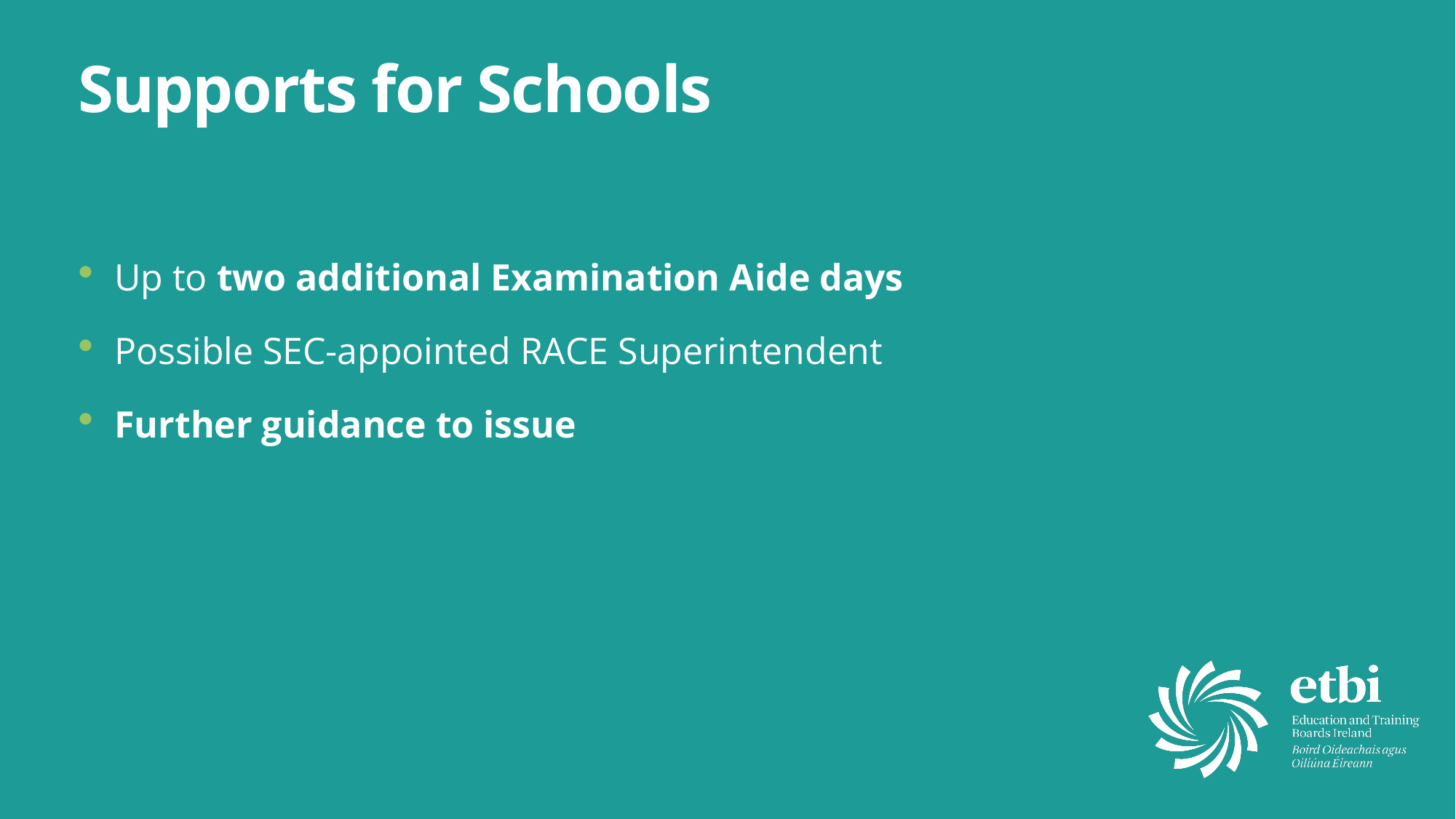

# Supports for Schools
Up to two additional Examination Aide days
Possible SEC-appointed RACE Superintendent
Further guidance to issue